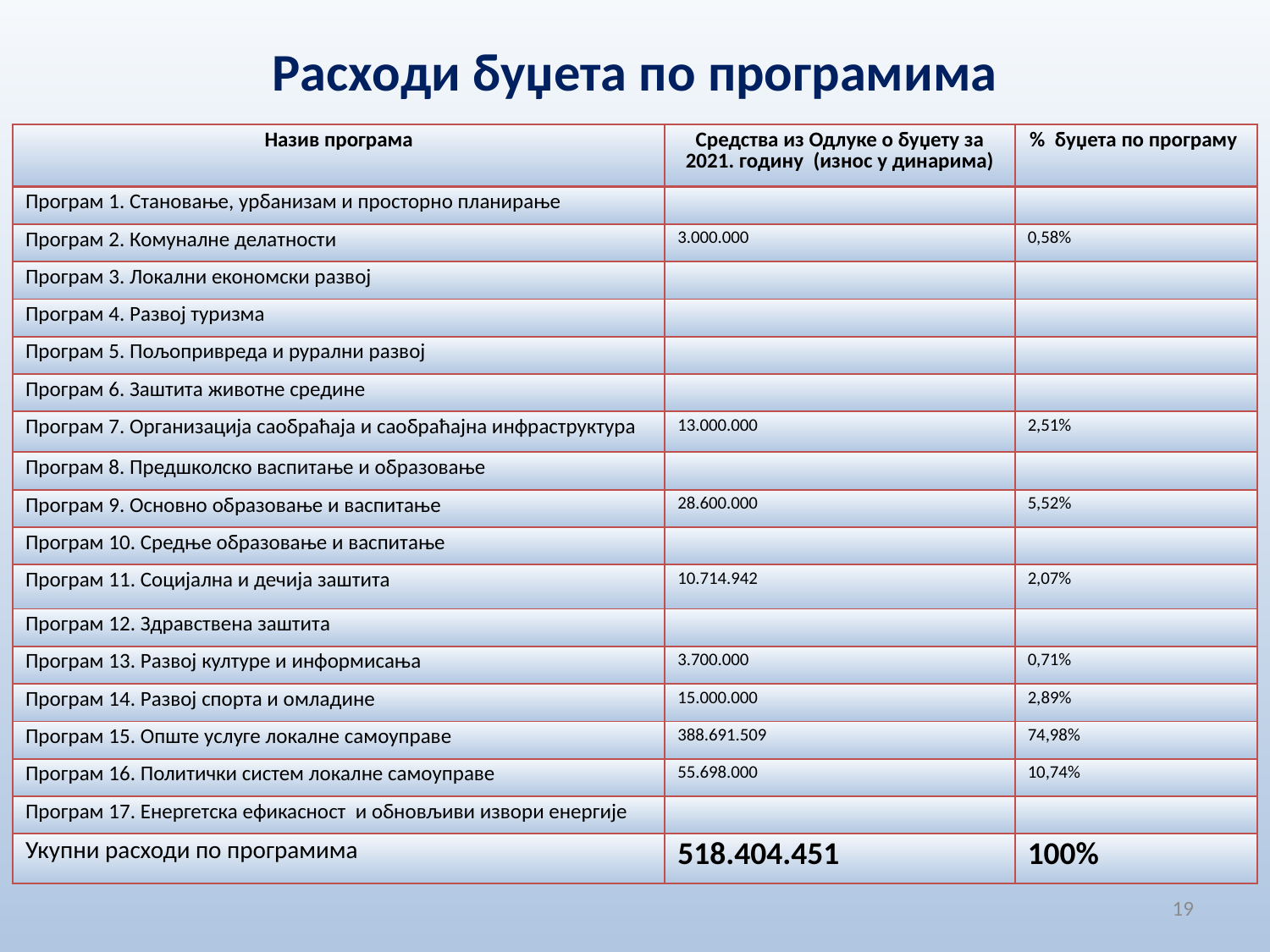

# Расходи буџета по програмима
| Назив програма | Средства из Одлуке о буџету за 2021. годину (износ у динарима) | % буџета по програму |
| --- | --- | --- |
| Програм 1. Становање, урбанизам и просторно планирање |  |  |
| Програм 2. Комуналне делатности | 3.000.000 | 0,58% |
| Програм 3. Локални економски развој |  |  |
| Програм 4. Развој туризма |  |  |
| Програм 5. Пољопривреда и рурални развој |  |  |
| Програм 6. Заштита животне средине |  |  |
| Програм 7. Организација саобраћаја и саобраћајна инфраструктура | 13.000.000 | 2,51% |
| Програм 8. Предшколско васпитање и образовање |  |  |
| Програм 9. Основно образовање и васпитање | 28.600.000 | 5,52% |
| Програм 10. Средње образовање и васпитање |  |  |
| Програм 11. Социјална и дечија заштита | 10.714.942 | 2,07% |
| Програм 12. Здравствена заштита |  |  |
| Програм 13. Развој културе и информисања | 3.700.000 | 0,71% |
| Програм 14. Развој спорта и омладине | 15.000.000 | 2,89% |
| Програм 15. Опште услуге локалне самоуправе | 388.691.509 | 74,98% |
| Програм 16. Политички систем локалне самоуправе | 55.698.000 | 10,74% |
| Програм 17. Енергетска ефикасност и обновљиви извори енергије |  |  |
| Укупни расходи по програмима | 518.404.451 | 100% |
19